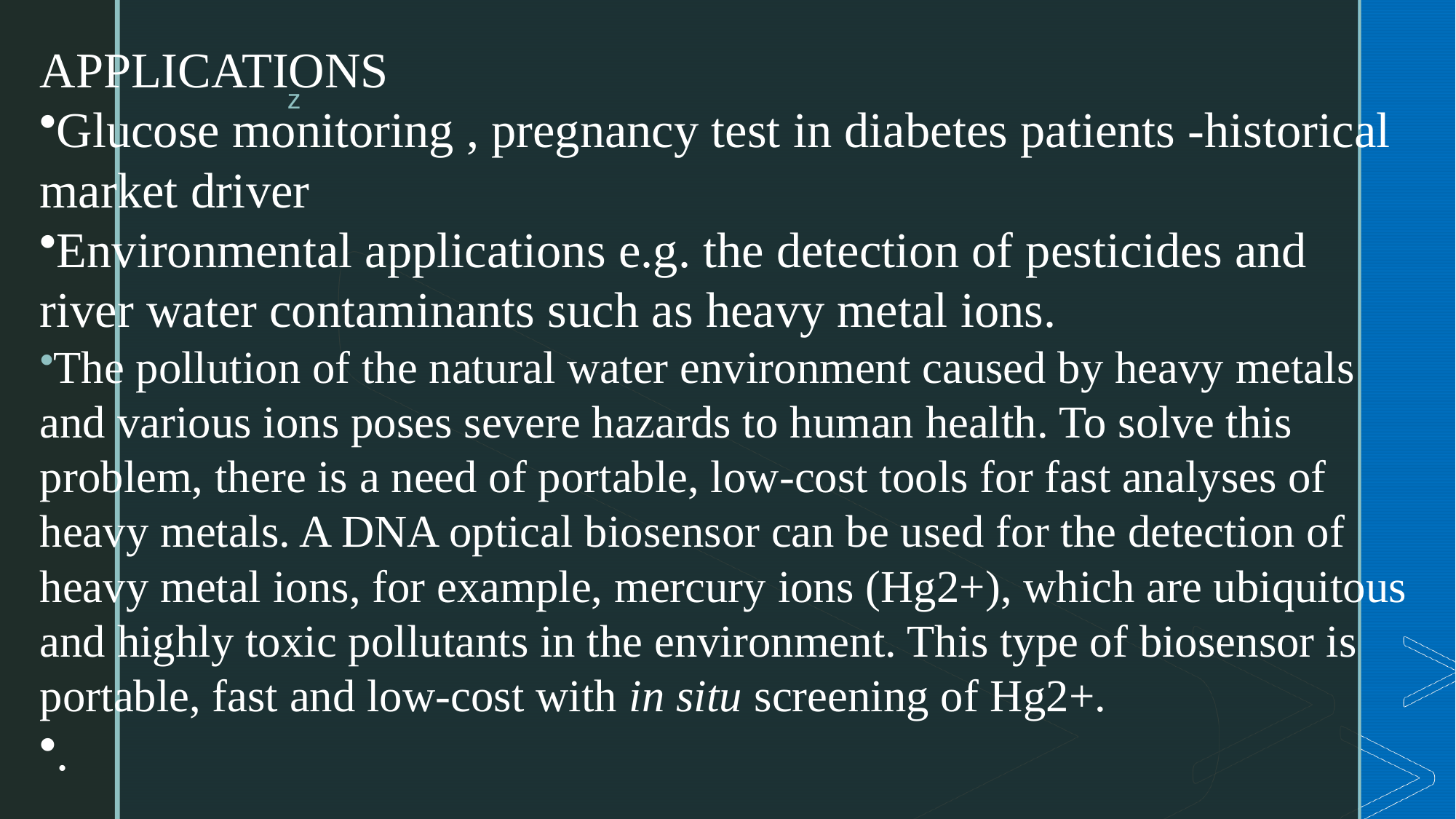

APPLICATIONS
Glucose monitoring , pregnancy test in diabetes patients -historical market driver
Environmental applications e.g. the detection of pesticides and river water contaminants such as heavy metal ions.
The pollution of the natural water environment caused by heavy metals and various ions poses severe hazards to human health. To solve this problem, there is a need of portable, low-cost tools for fast analyses of heavy metals. A DNA optical biosensor can be used for the detection of heavy metal ions, for example, mercury ions (Hg2+), which are ubiquitous and highly toxic pollutants in the environment. This type of biosensor is portable, fast and low-cost with in situ screening of Hg2+.
.